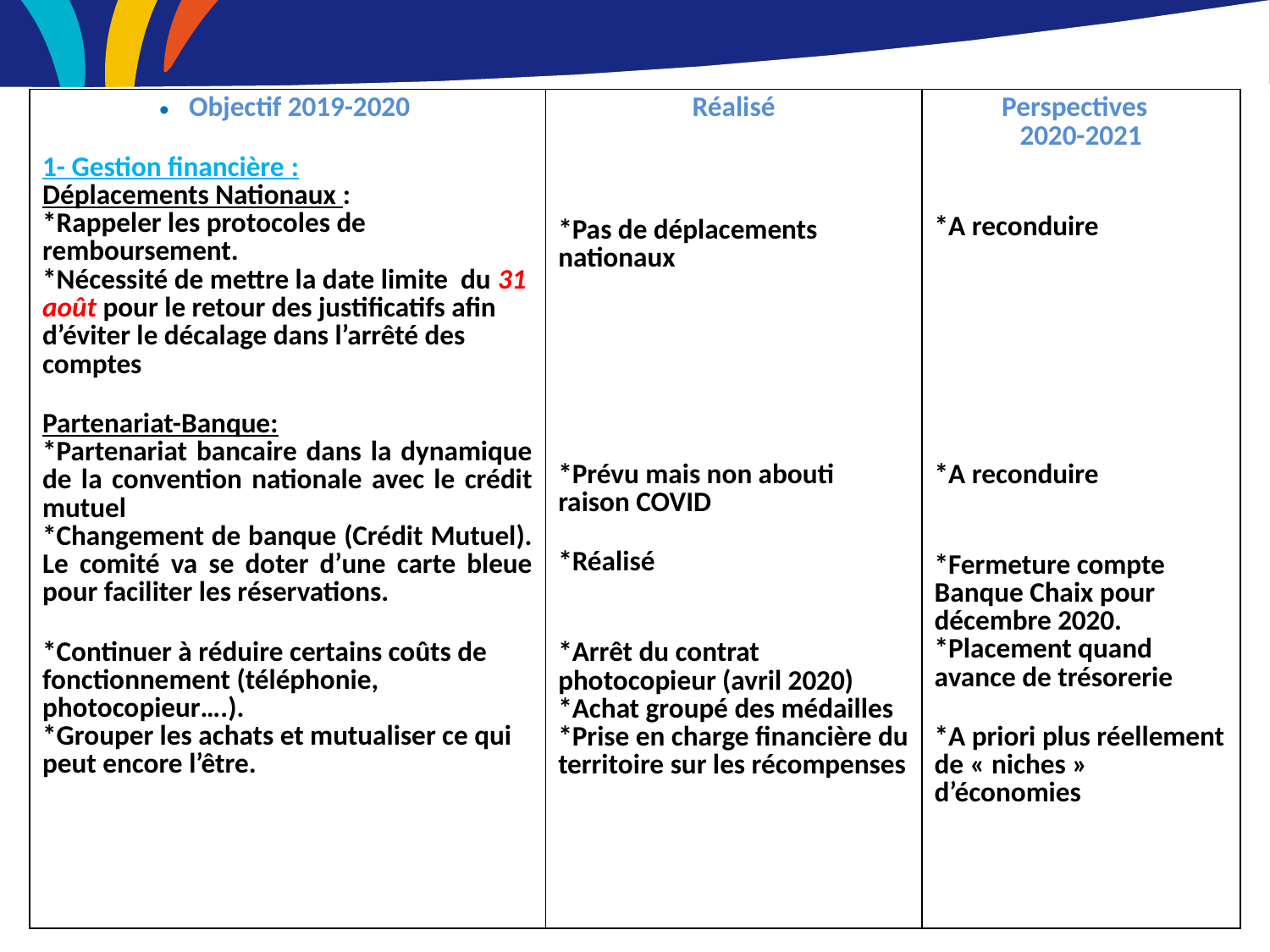

| Objectif 2019-2020  1- Gestion financière : Déplacements Nationaux : \*Rappeler les protocoles de remboursement. \*Nécessité de mettre la date limite du 31 août pour le retour des justificatifs afin d’éviter le décalage dans l’arrêté des comptes Partenariat-Banque: \*Partenariat bancaire dans la dynamique de la convention nationale avec le crédit mutuel \*Changement de banque (Crédit Mutuel). Le comité va se doter d’une carte bleue pour faciliter les réservations. \*Continuer à réduire certains coûts de fonctionnement (téléphonie, photocopieur….). \*Grouper les achats et mutualiser ce qui peut encore l’être. | Réalisé \*Pas de déplacements nationaux \*Prévu mais non abouti raison COVID \*Réalisé \*Arrêt du contrat photocopieur (avril 2020) \*Achat groupé des médailles \*Prise en charge financière du territoire sur les récompenses | Perspectives 2020-2021 \*A reconduire \*A reconduire \*Fermeture compte Banque Chaix pour décembre 2020. \*Placement quand avance de trésorerie \*A priori plus réellement de « niches » d’économies |
| --- | --- | --- |